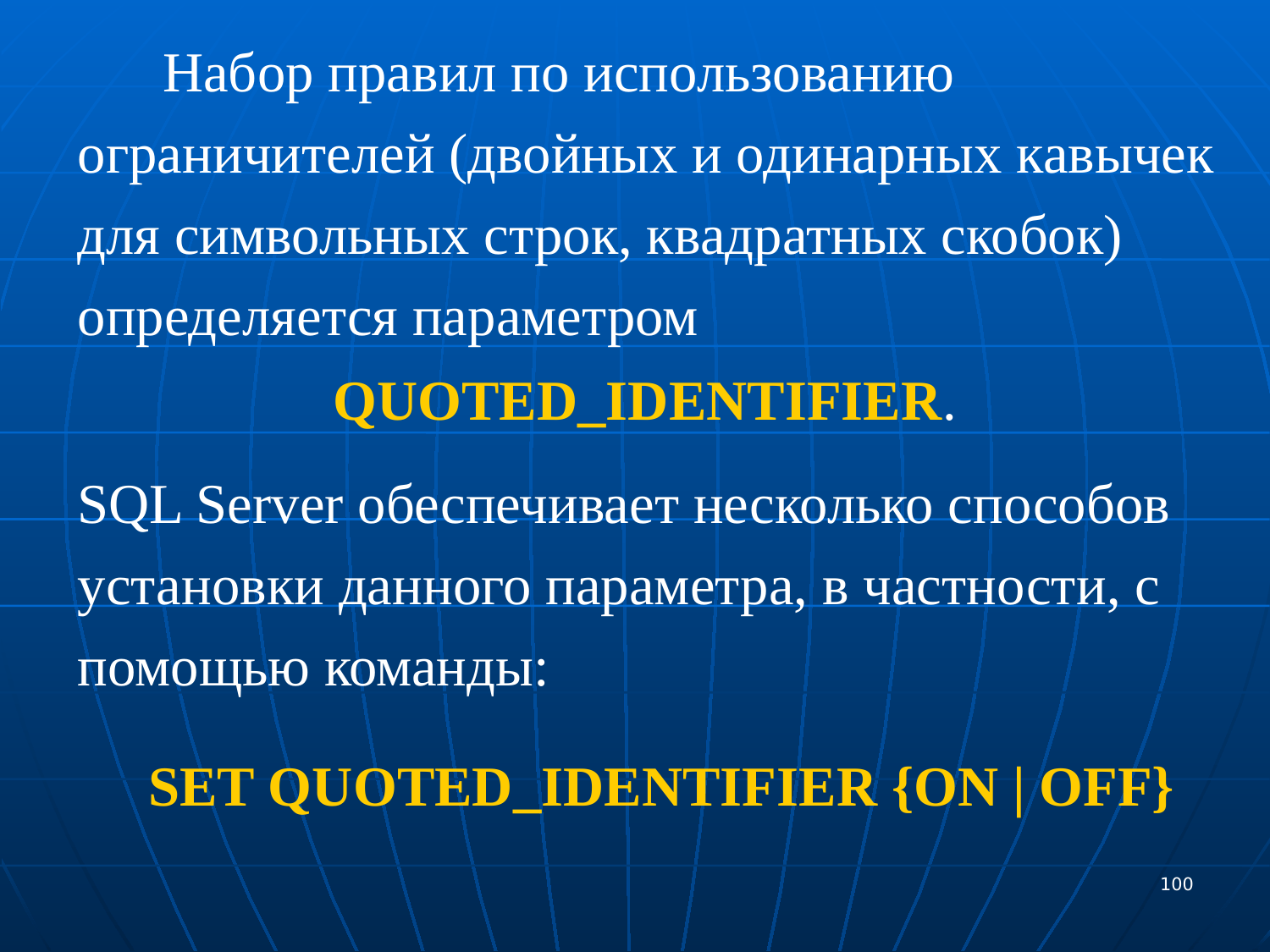

Набор правил по использованию ограничителей (двойных и одинарных кавычек для символьных строк, квадратных скобок) определяется параметром
                  QUOTED_IDENTIFIER.

SQL Server обеспечивает несколько способов установки данного параметра, в частности, с помощью команды:

     SET QUOTED_IDENTIFIER {ON | OFF}
100